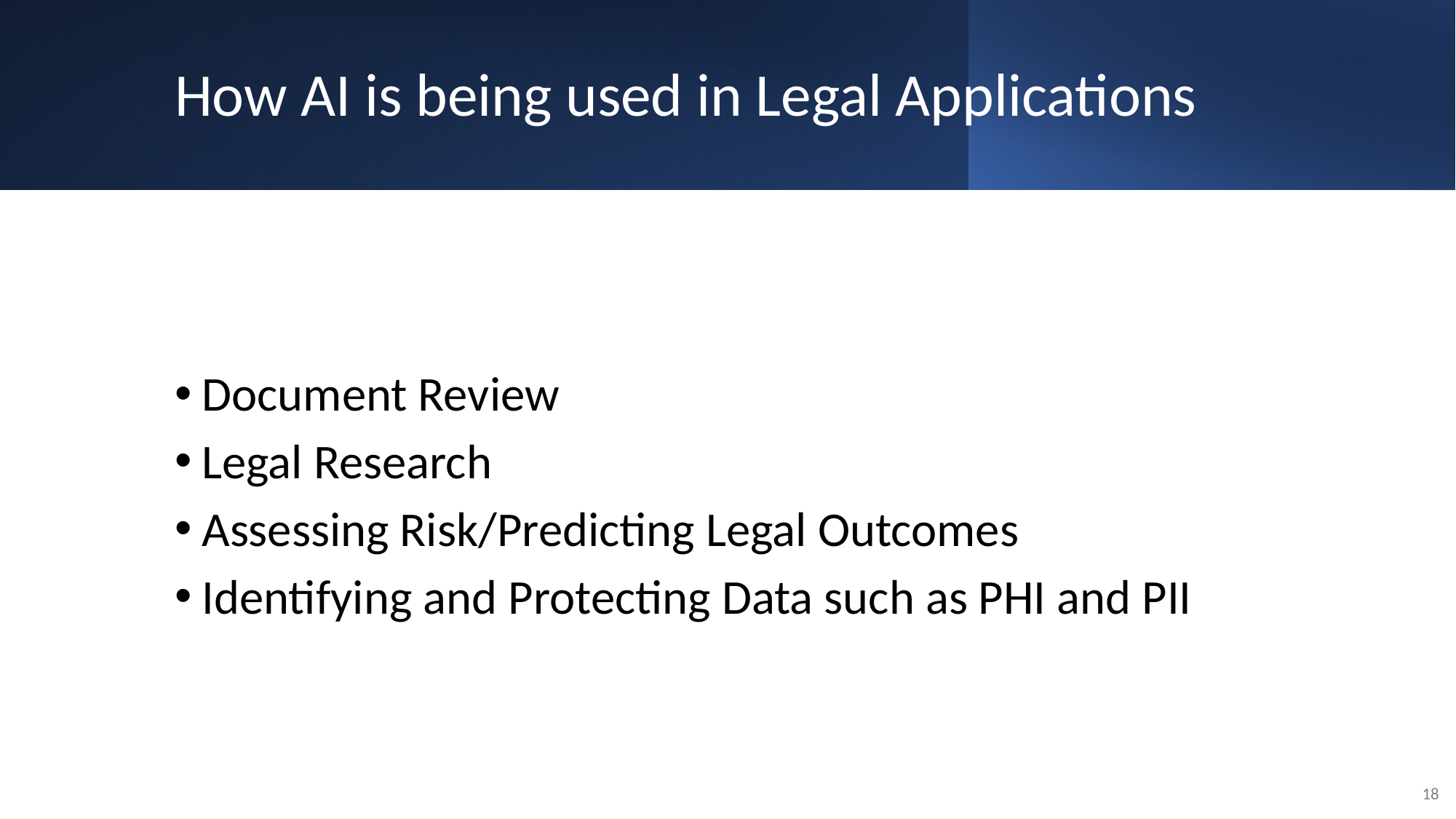

# How AI is being used in Legal Applications
Document Review
Legal Research
Assessing Risk/Predicting Legal Outcomes
Identifying and Protecting Data such as PHI and PII
18